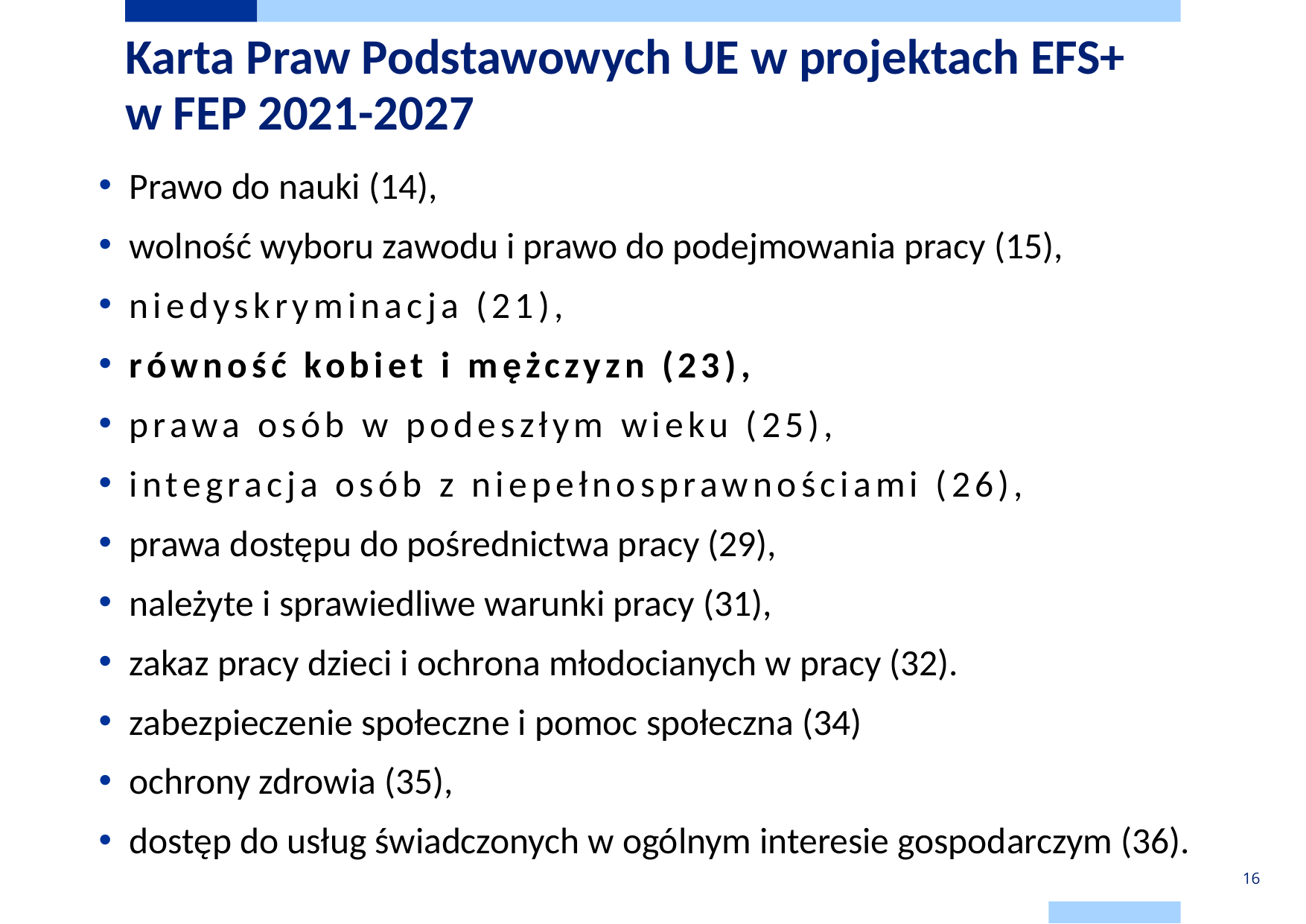

# Karta Praw Podstawowych UE w projektach EFS+ w FEP 2021-2027
Prawo do nauki (14),
wolność wyboru zawodu i prawo do podejmowania pracy (15),
niedyskryminacja (21),
równość kobiet i mężczyzn (23),
prawa osób w podeszłym wieku (25),
integracja osób z niepełnosprawnościami (26),
prawa dostępu do pośrednictwa pracy (29),
należyte i sprawiedliwe warunki pracy (31),
zakaz pracy dzieci i ochrona młodocianych w pracy (32).
zabezpieczenie społeczne i pomoc społeczna (34)
ochrony zdrowia (35),
dostęp do usług świadczonych w ogólnym interesie gospodarczym (36).
16